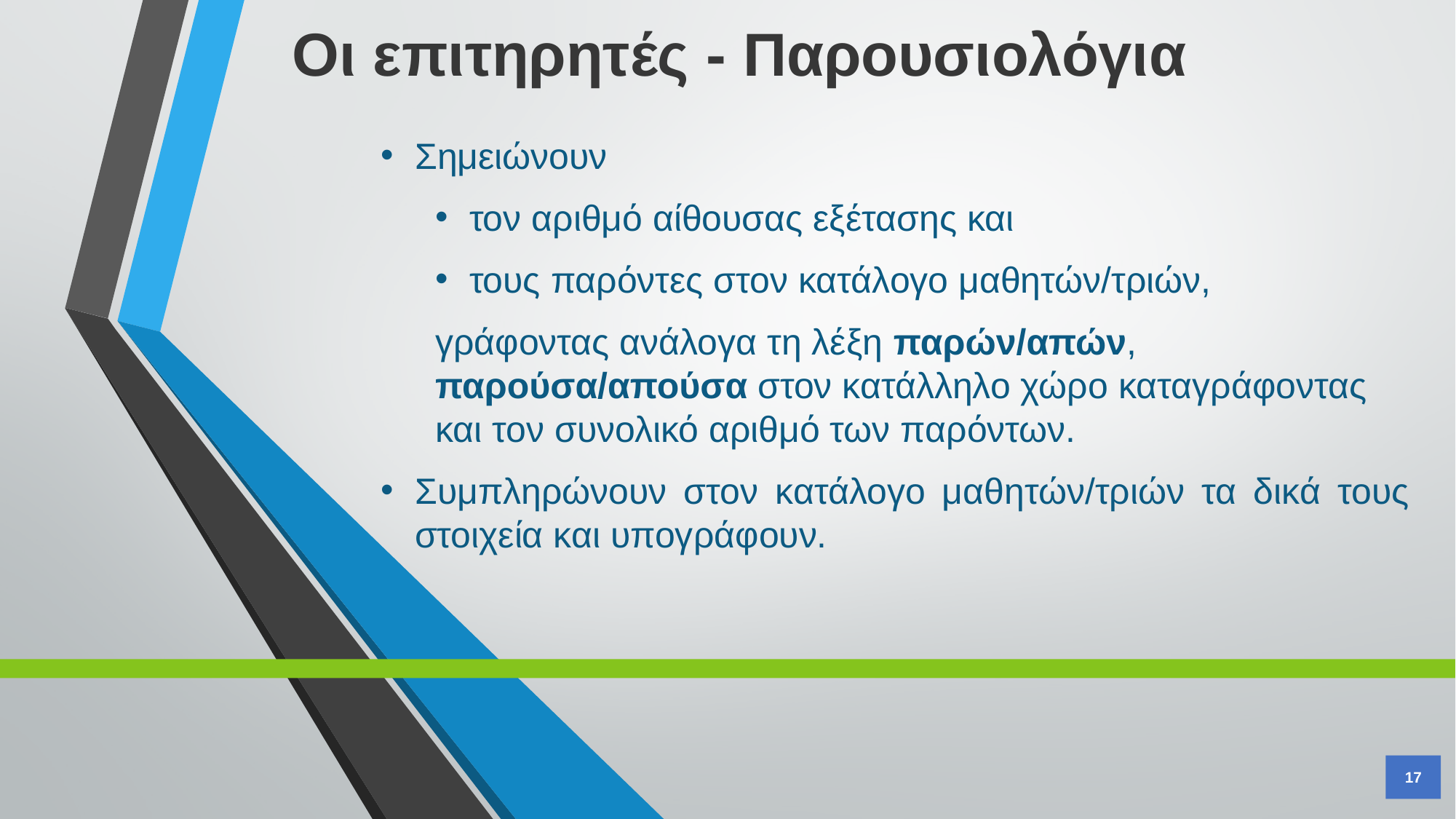

Οι επιτηρητές - Παρουσιολόγια

Σημειώνουν
τον αριθμό αίθουσας εξέτασης και
τους παρόντες στον κατάλογο μαθητών/τριών,
γράφοντας ανάλογα τη λέξη παρών/απών, παρούσα/απούσα στον κατάλληλο χώρο καταγράφοντας και τον συνολικό αριθμό των παρόντων.
Συμπληρώνουν στον κατάλογο μαθητών/τριών τα δικά τους στοιχεία και υπογράφουν.

17